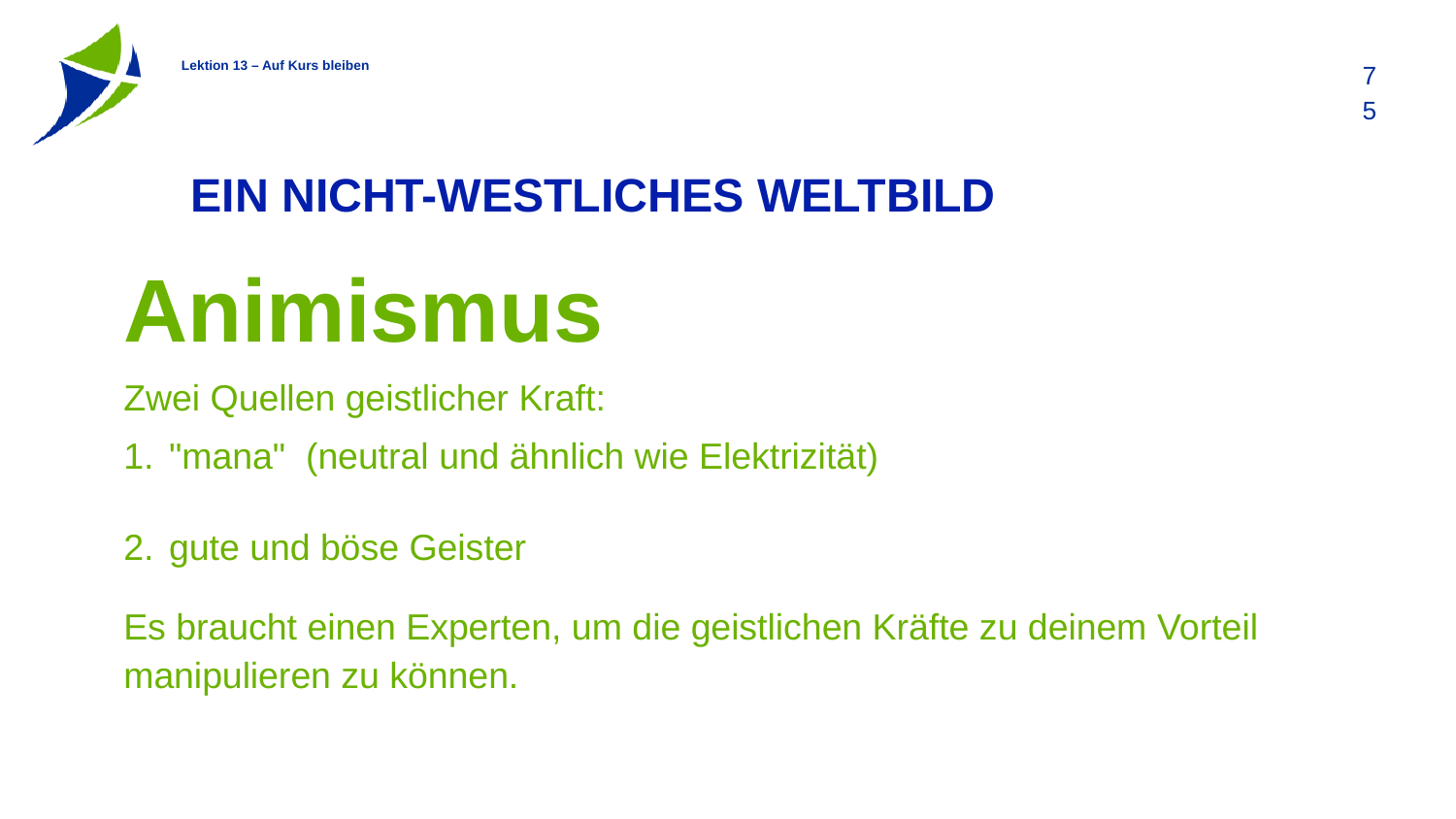

75
# Ein nicht-westliches Weltbild
Animismus
Zwei Quellen geistlicher Kraft:
"mana"  (neutral und ähnlich wie Elektrizität)
gute und böse Geister
Es braucht einen Experten, um die geistlichen Kräfte zu deinem Vorteil manipulieren zu können.